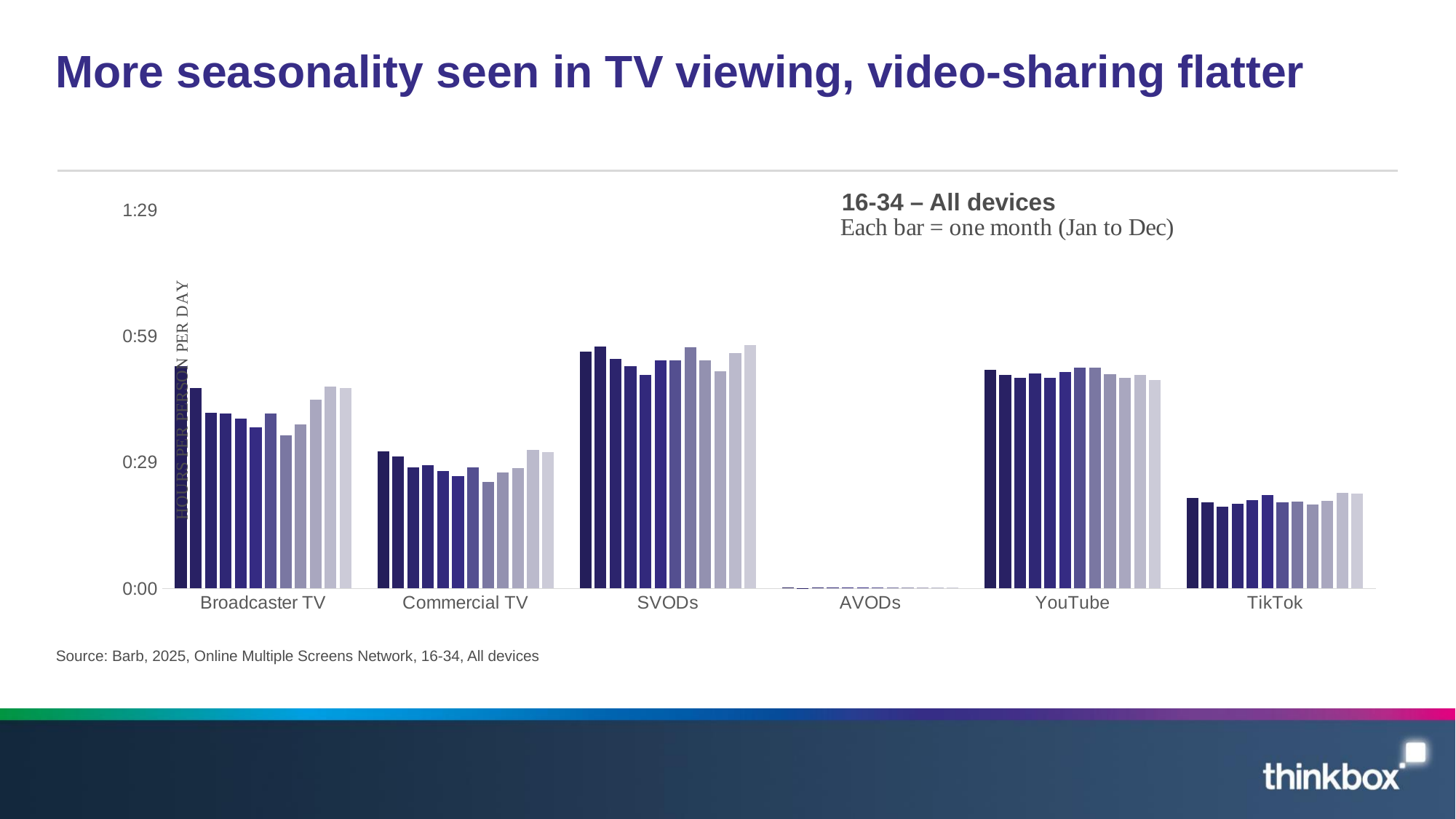

# More seasonality seen in TV viewing, video-sharing flatter
16-34 – All devices

### Chart

| Category |  |  |  |  |  |  |  |  |  |  |  |  |
|---|---|---|---|---|---|---|---|---|---|---|---|---|
| Broadcaster TV | 0.03666666666666667 | 0.03311342592592593 | 0.02900462962962963 | 0.028912037037037038 | 0.028090277777777777 | 0.02665509259259259 | 0.028923611111111112 | 0.02525462962962963 | 0.02707175925925926 | 0.031203703703703702 | 0.03333333333333333 | 0.033101851851851855 |
| Commercial TV | 0.022604166666666668 | 0.021840277777777778 | 0.020023148148148148 | 0.0203125 | 0.01940972222222222 | 0.018599537037037036 | 0.02 | 0.017627314814814814 | 0.019212962962962963 | 0.01994212962962963 | 0.022858796296296297 | 0.022476851851851852 |
| SVODs | 0.03916666666666667 | 0.03993055555555555 | 0.03788194444444445 | 0.036689814814814814 | 0.0353125 | 0.03768518518518518 | 0.03767361111111111 | 0.03989583333333333 | 0.03765046296296296 | 0.03585648148148148 | 0.03890046296296296 | 0.04024305555555555 |
| AVODs | 0.00018518518518518518 | 9.259259259259259e-05 | 0.0001273148148148148 | 0.00015046296296296297 | 0.0001388888888888889 | 0.00017361111111111112 | 0.0002199074074074074 | 0.00011574074074074075 | 0.00016203703703703703 | 0.00016203703703703703 | 0.00017361111111111112 | 0.00018518518518518518 |
| YouTube | 0.03616898148148148 | 0.035243055555555555 | 0.034837962962962966 | 0.03553240740740741 | 0.03484953703703704 | 0.035798611111111114 | 0.03643518518518519 | 0.036516203703703703 | 0.03537037037037037 | 0.03476851851851852 | 0.0352662037037037 | 0.034386574074074076 |
| TikTok | 0.015011574074074075 | 0.014224537037037037 | 0.013495370370370371 | 0.014050925925925927 | 0.014652777777777778 | 0.015486111111111112 | 0.014270833333333333 | 0.014305555555555556 | 0.013865740740740741 | 0.014444444444444444 | 0.01579861111111111 | 0.015636574074074074 |
Source: Barb, 2025, Online Multiple Screens Network, 16-34, All devices